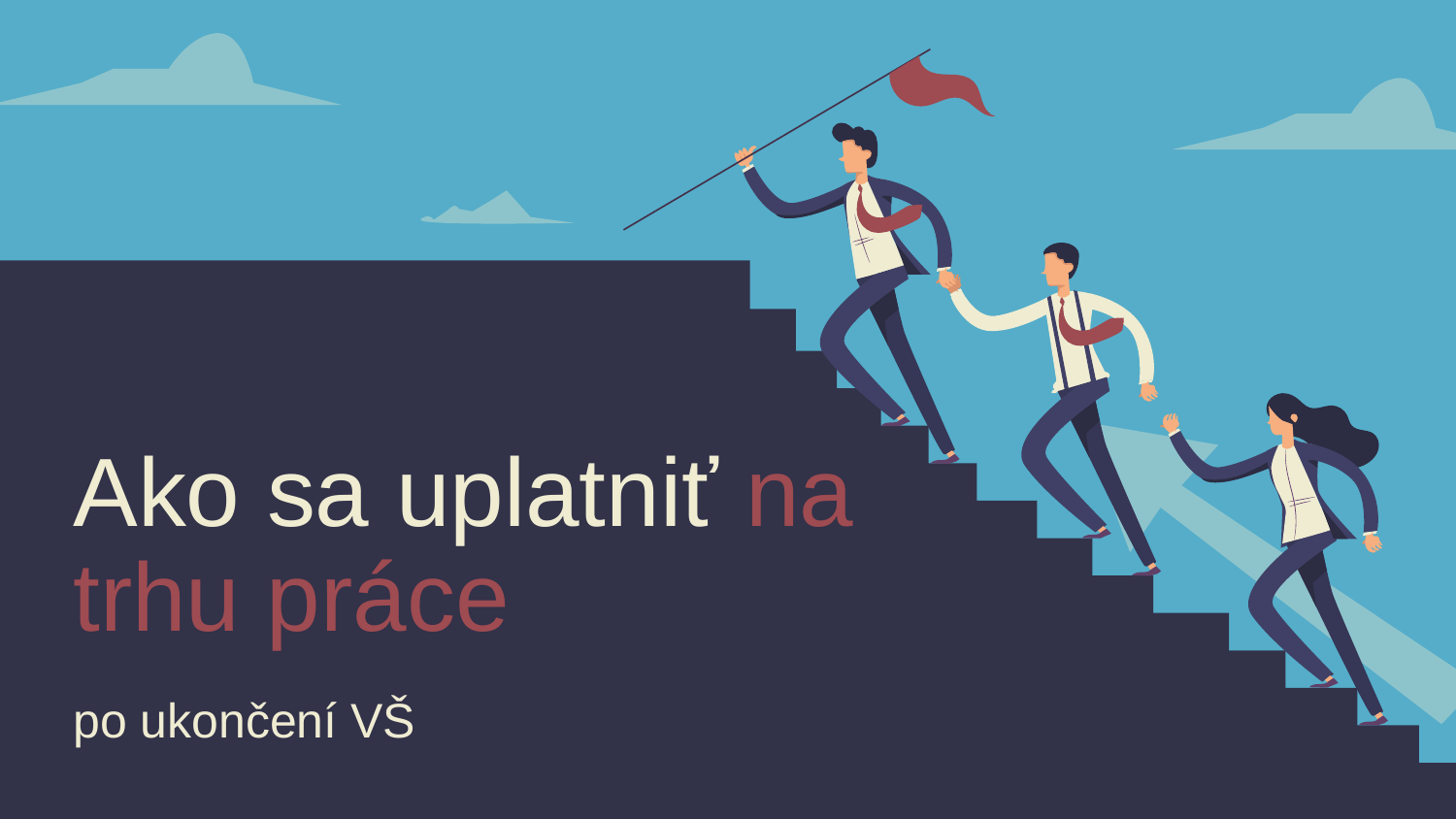

# Ako sa uplatniť na trhu práce po ukončení VŠ